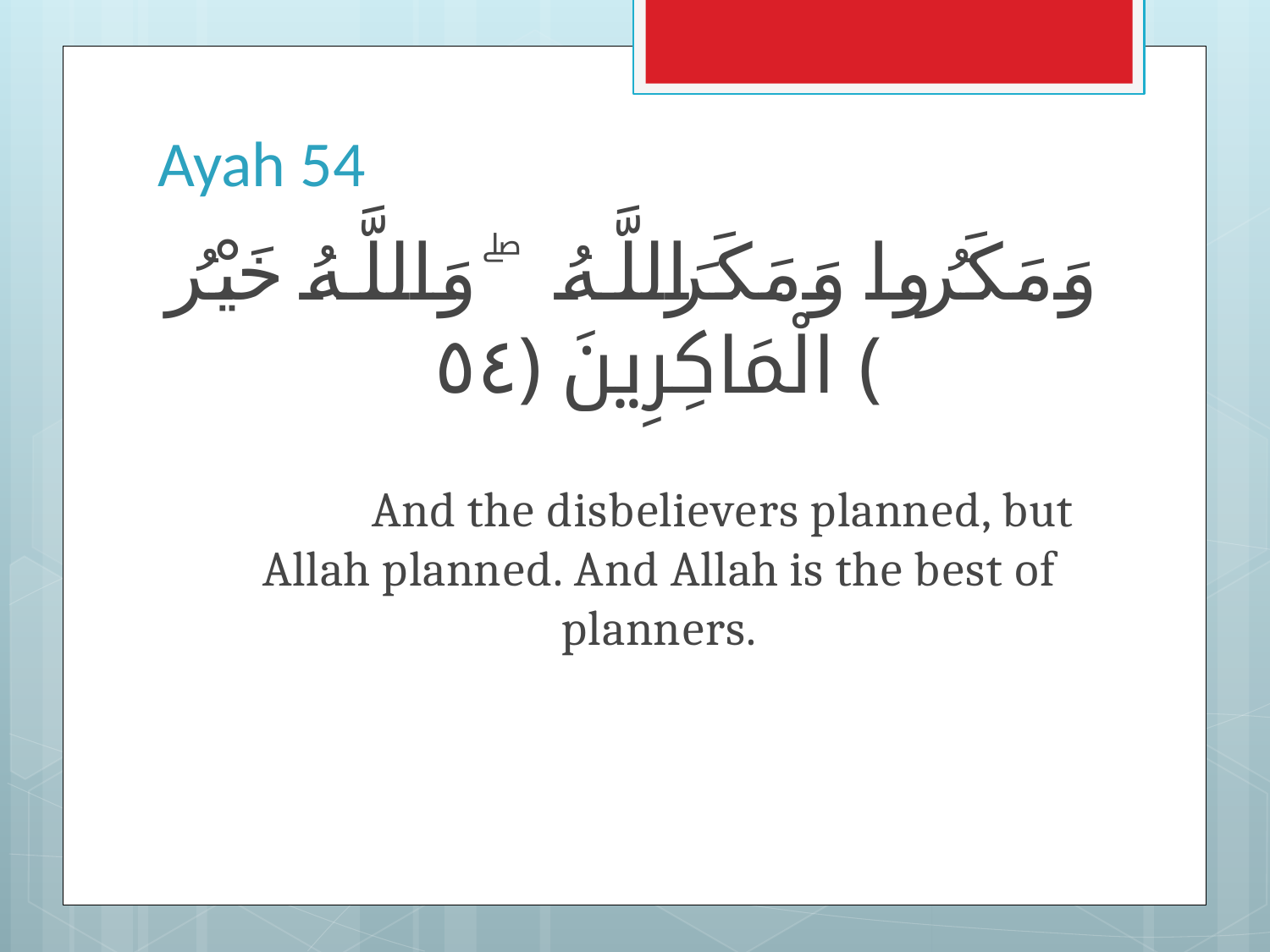

# Ayah 54
وَمَكَرُوا وَمَكَرَ اللَّـهُ ۖ وَاللَّـهُ خَيْرُ الْمَاكِرِينَ ﴿٥٤﴾
	And the disbelievers planned, but Allah planned. And Allah is the best of planners.